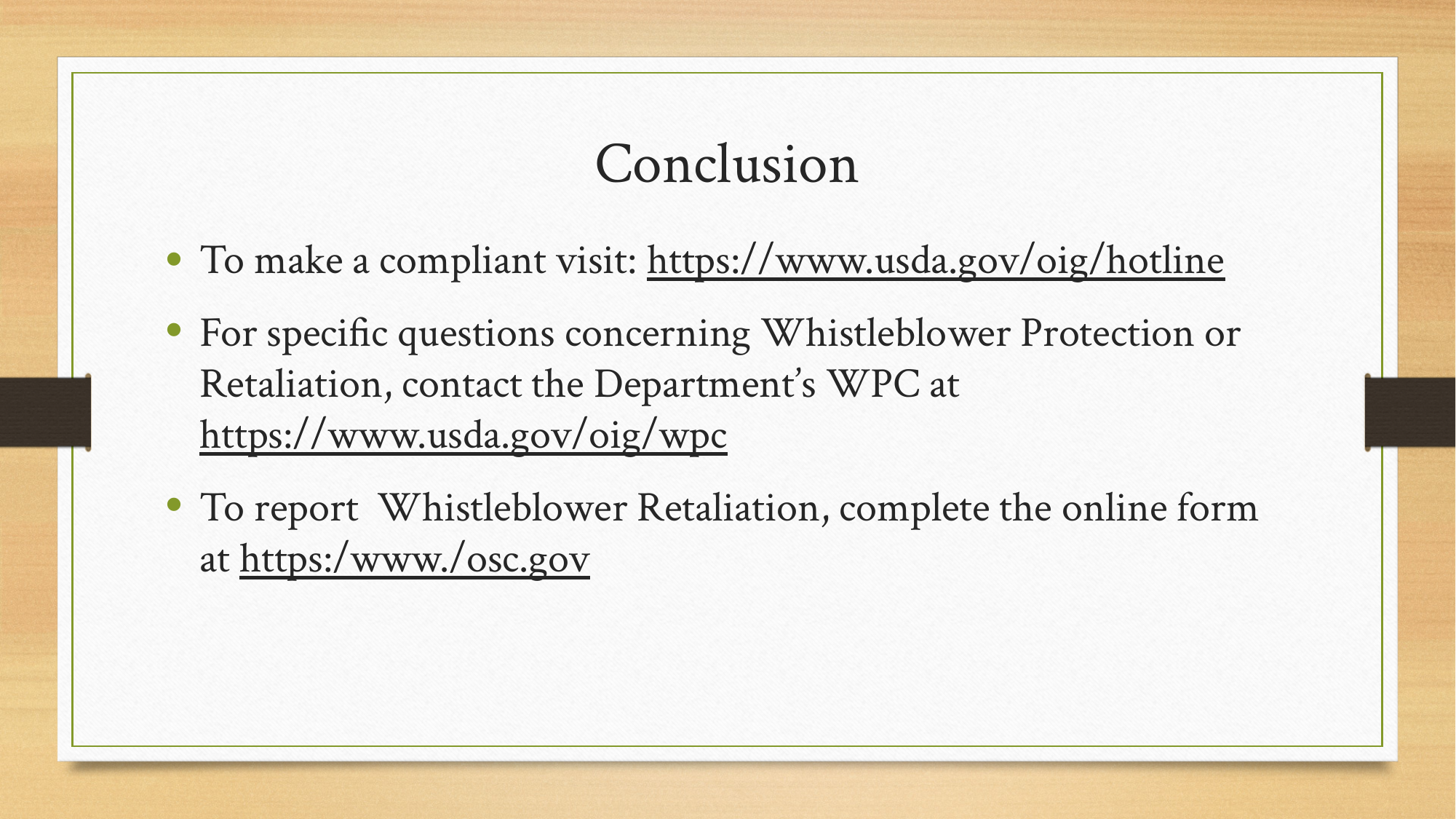

# Conclusion
To make a compliant visit: https://www.usda.gov/oig/hotline
For specific questions concerning Whistleblower Protection or Retaliation, contact the Department’s WPC at https://www.usda.gov/oig/wpc
To report  Whistleblower Retaliation, complete the online form at https:/www./osc.gov